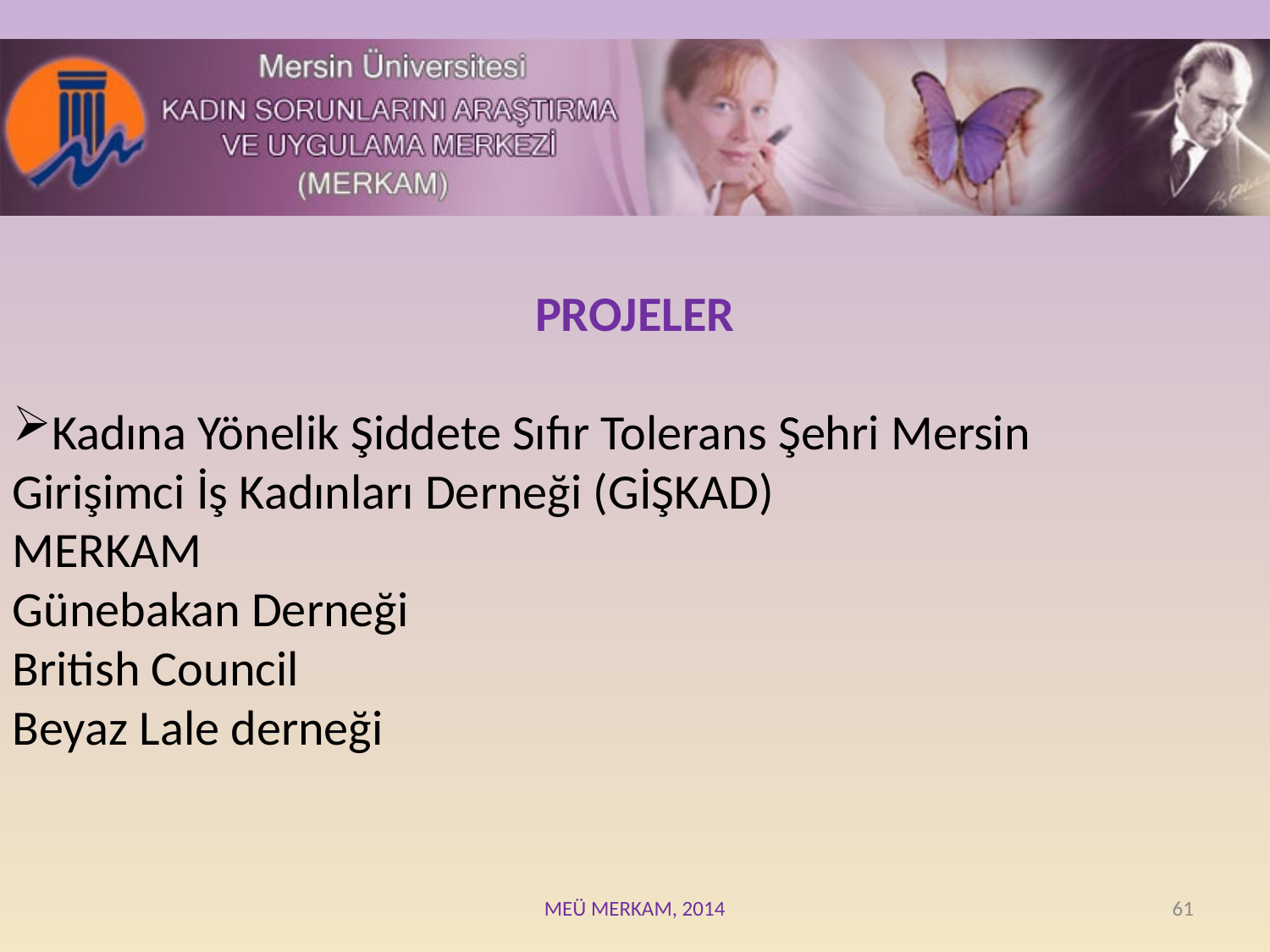

PROJELER

Kadına Yönelik Şiddete Sıfır Tolerans Şehri Mersin
Girişimci İş Kadınları Derneği (GİŞKAD)
MERKAM
Günebakan Derneği
British Council
Beyaz Lale derneği

MEÜ MERKAM, 2014
61